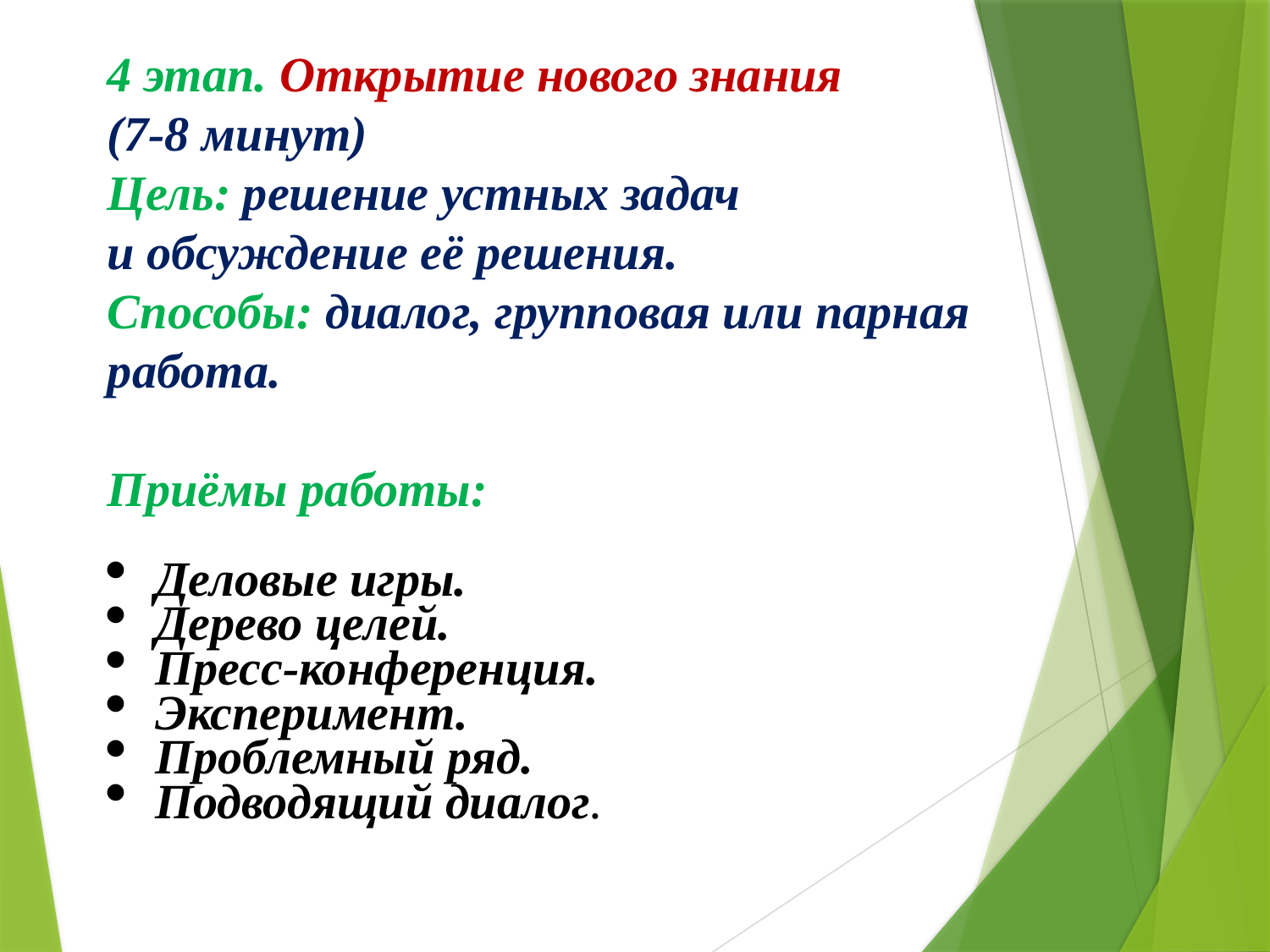

4 этап. Открытие нового знания
(7-8 минут)
Цель: решение устных задач
и обсуждение её решения.
Способы: диалог, групповая или парная работа.

Приёмы работы:

Деловые игры.
Дерево целей.
Пресс-конференция.
Эксперимент.
Проблемный ряд.
Подводящий диалог.